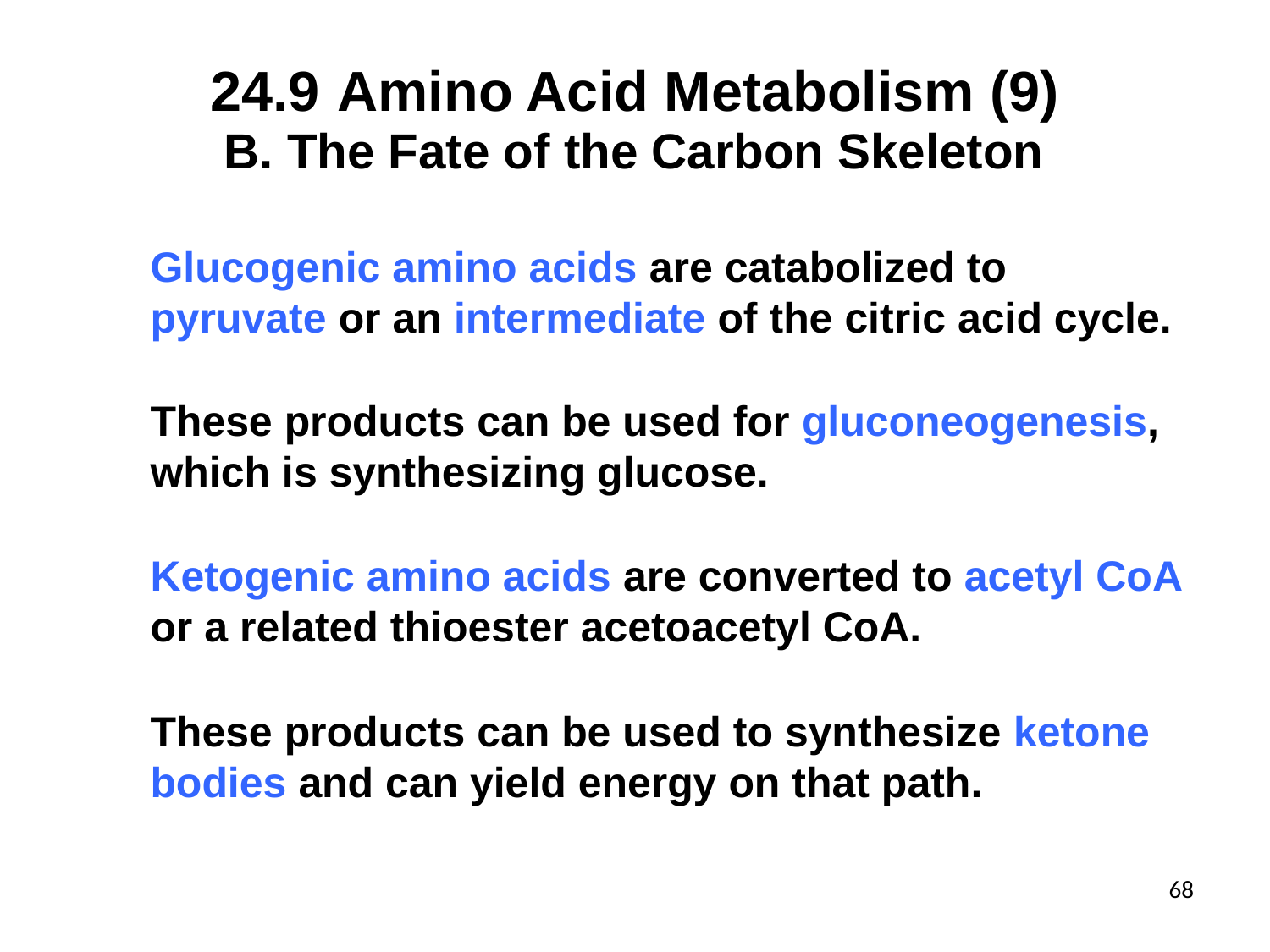

# 24.9	Amino Acid Metabolism (9)
The Fate of the Carbon Skeleton
Glucogenic amino acids are catabolized to pyruvate or an intermediate of the citric acid cycle.
These products can be used for gluconeogenesis, which is synthesizing glucose.
Ketogenic amino acids are converted to acetyl CoA or a related thioester acetoacetyl CoA.
These products can be used to synthesize ketone bodies and can yield energy on that path.